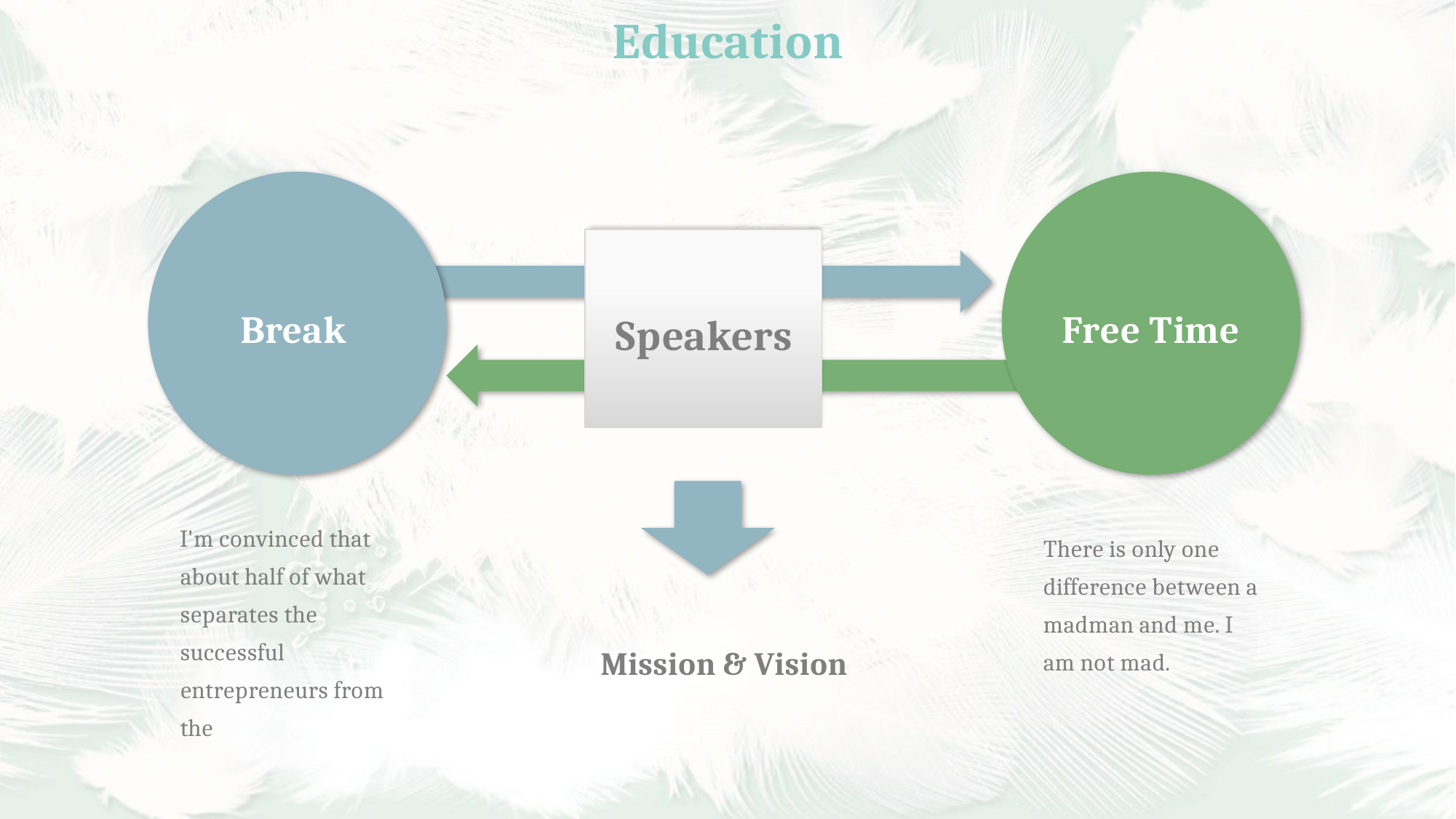

Education
Break
Free Time
Speakers

I'm convinced that about half of what separates the successful entrepreneurs from the
There is only one difference between a madman and me. I am not mad.
Mission & Vision